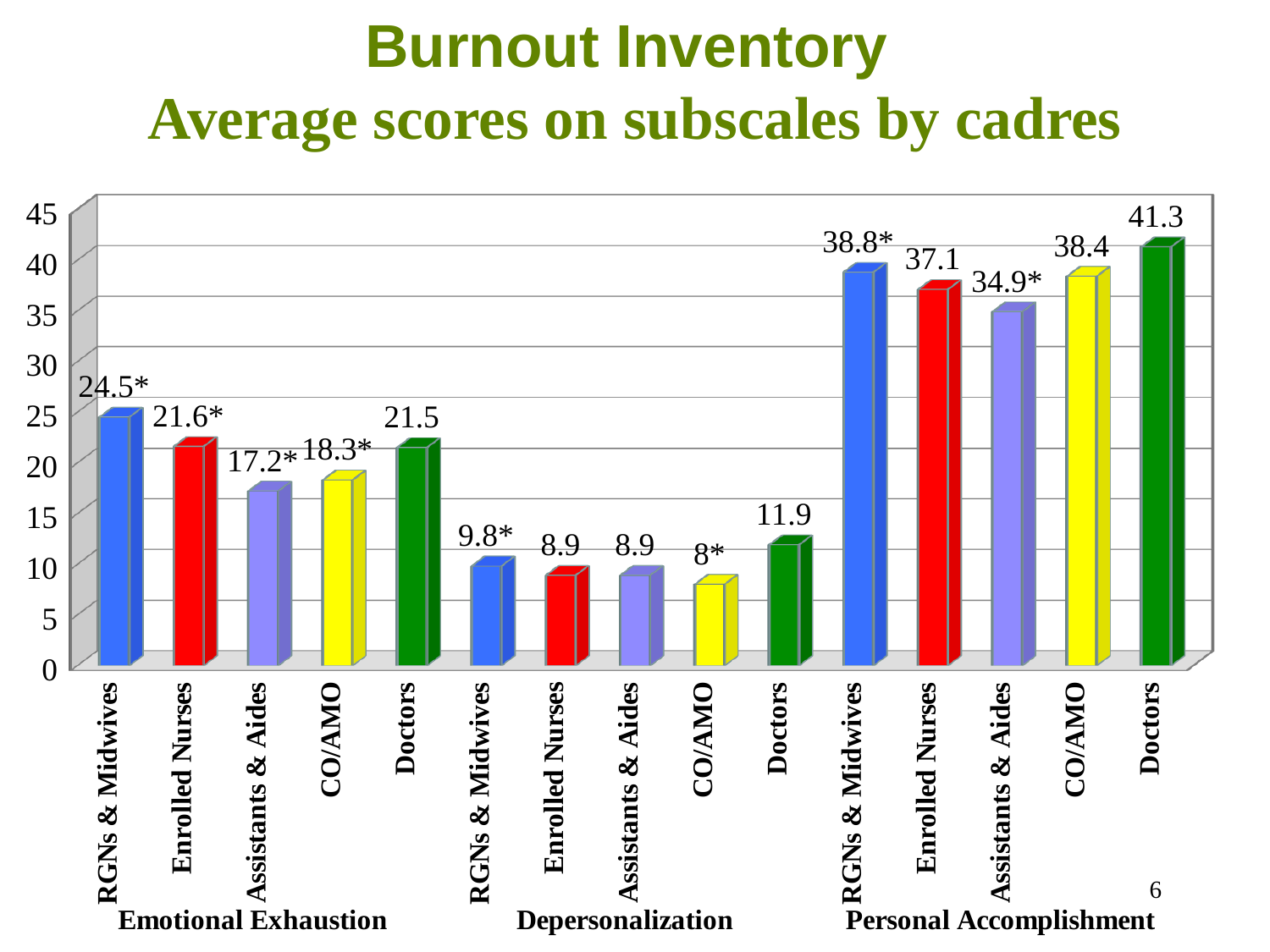

Burnout Inventory
Average scores on subscales by cadres

[unsupported chart]

6